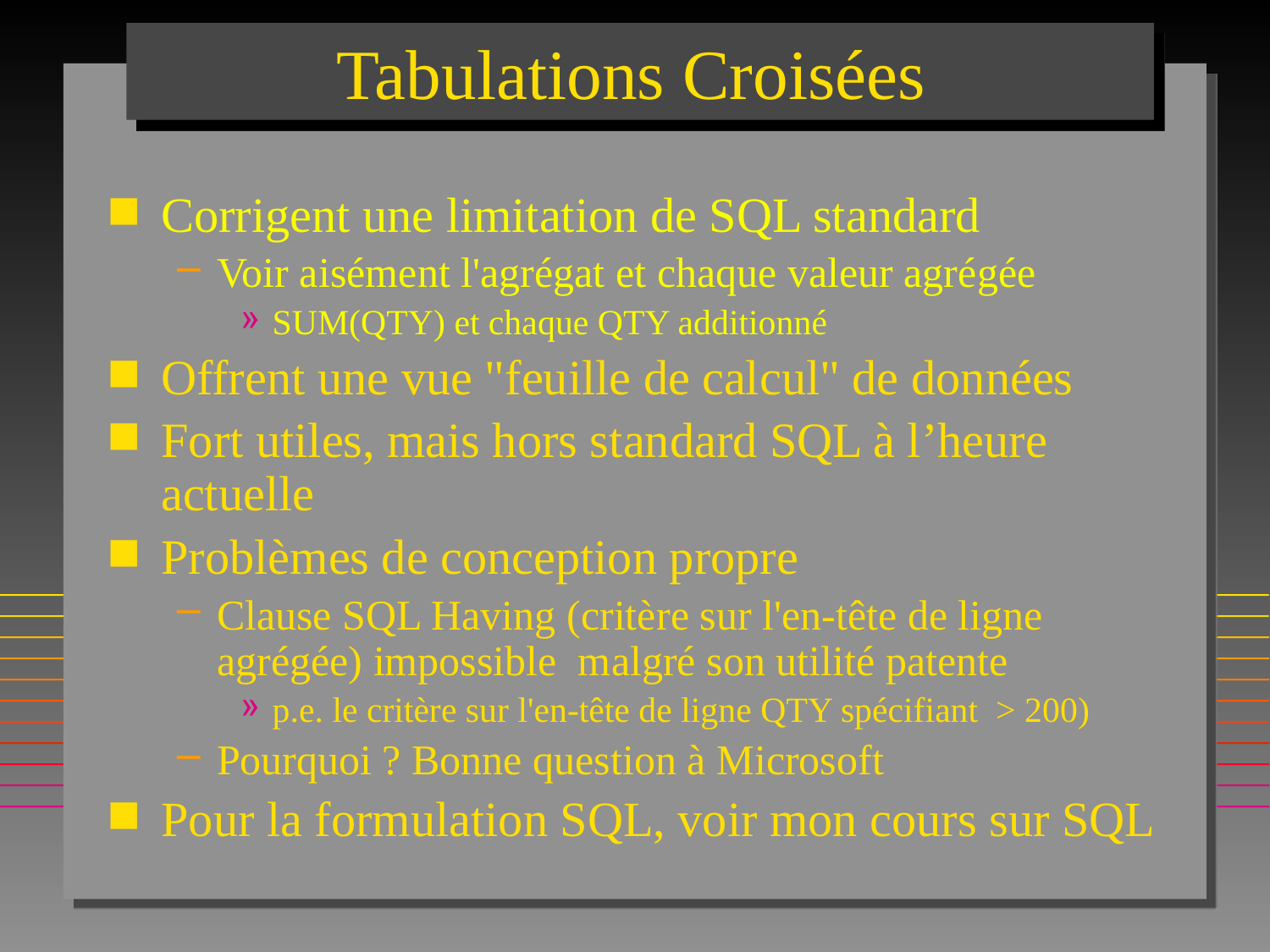

# Tabulations Croisées
Corrigent une limitation de SQL standard
Voir aisément l'agrégat et chaque valeur agrégée
SUM(QTY) et chaque QTY additionné
Offrent une vue "feuille de calcul" de données
Fort utiles, mais hors standard SQL à l’heure actuelle
Problèmes de conception propre
Clause SQL Having (critère sur l'en-tête de ligne agrégée) impossible  malgré son utilité patente
p.e. le critère sur l'en-tête de ligne QTY spécifiant  > 200)
Pourquoi ? Bonne question à Microsoft
Pour la formulation SQL, voir mon cours sur SQL